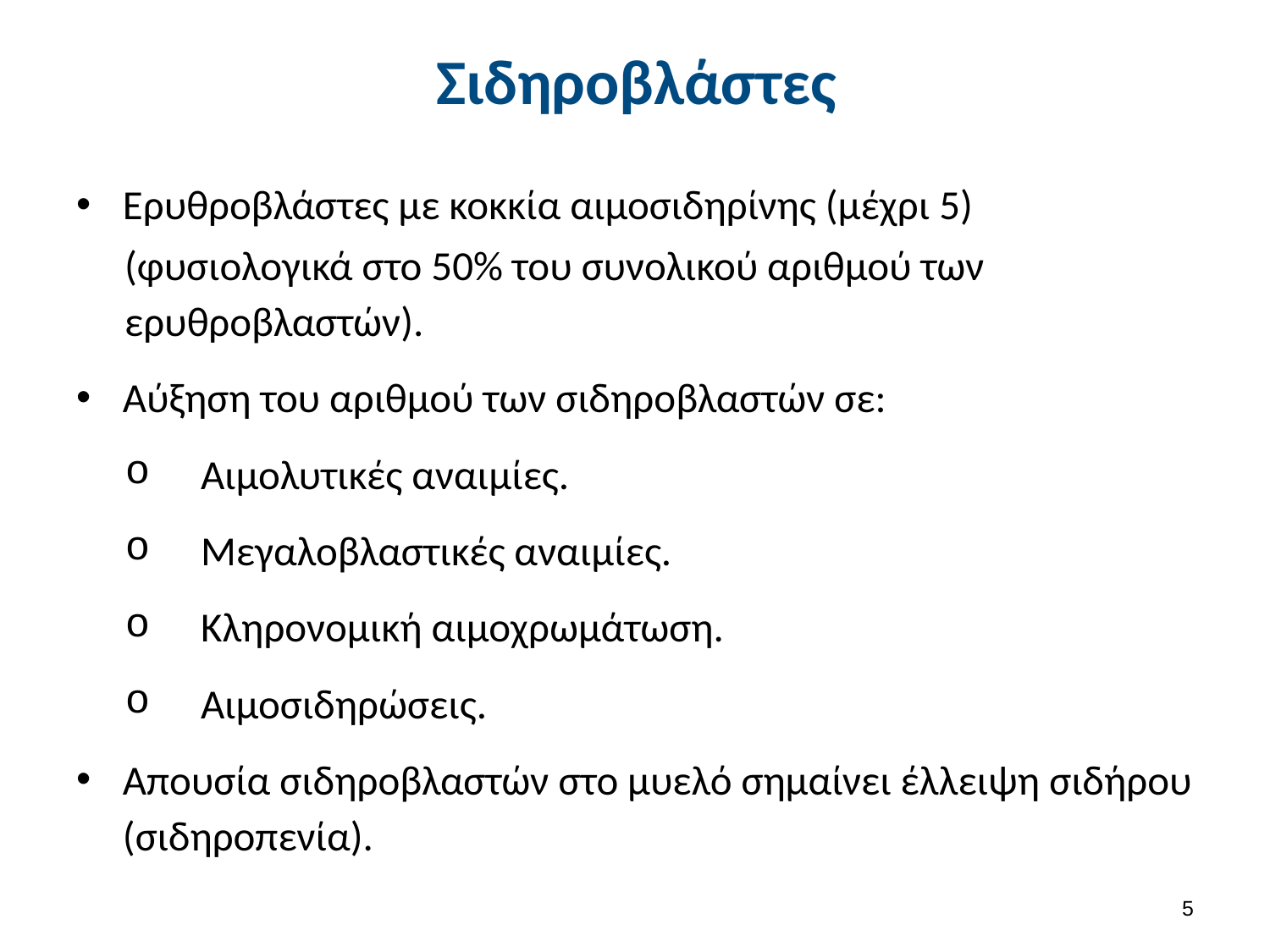

# Σιδηροβλάστες
Ερυθροβλάστες με κοκκία αιμοσιδηρίνης (μέχρι 5)
(φυσιολογικά στο 50% του συνολικού αριθμού των ερυθροβλαστών).
Αύξηση του αριθμού των σιδηροβλαστών σε:
Αιμολυτικές αναιμίες.
Μεγαλοβλαστικές αναιμίες.
Κληρονομική αιμοχρωμάτωση.
Αιμοσιδηρώσεις.
Απουσία σιδηροβλαστών στο μυελό σημαίνει έλλειψη σιδήρου (σιδηροπενία).
5